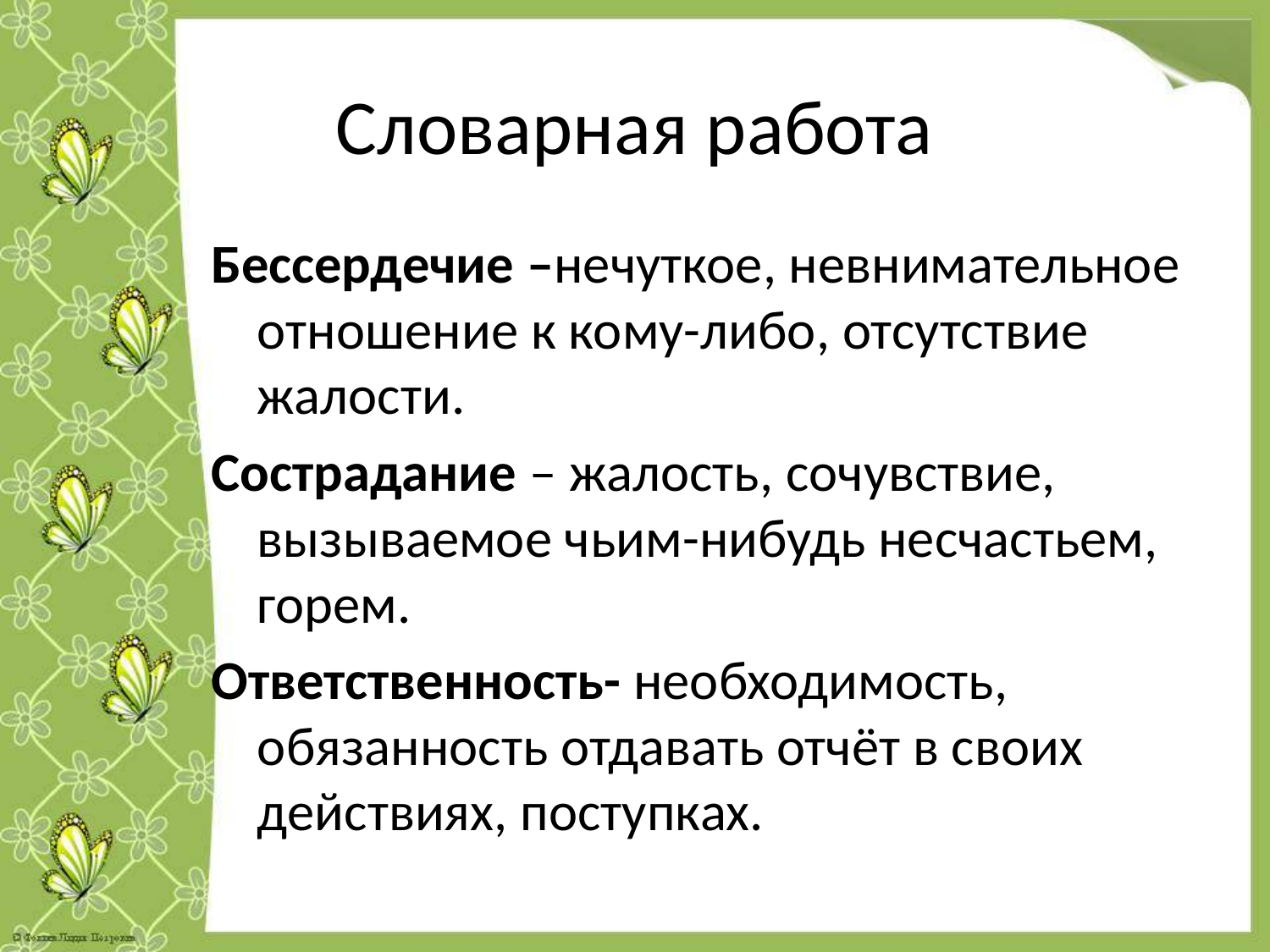

# Словарная работа
Бессердечие –нечуткое, невнимательное отношение к кому-либо, отсутствие жалости.
Сострадание – жалость, сочувствие, вызываемое чьим-нибудь несчастьем, горем.
Ответственность- необходимость, обязанность отдавать отчёт в своих действиях, поступках.